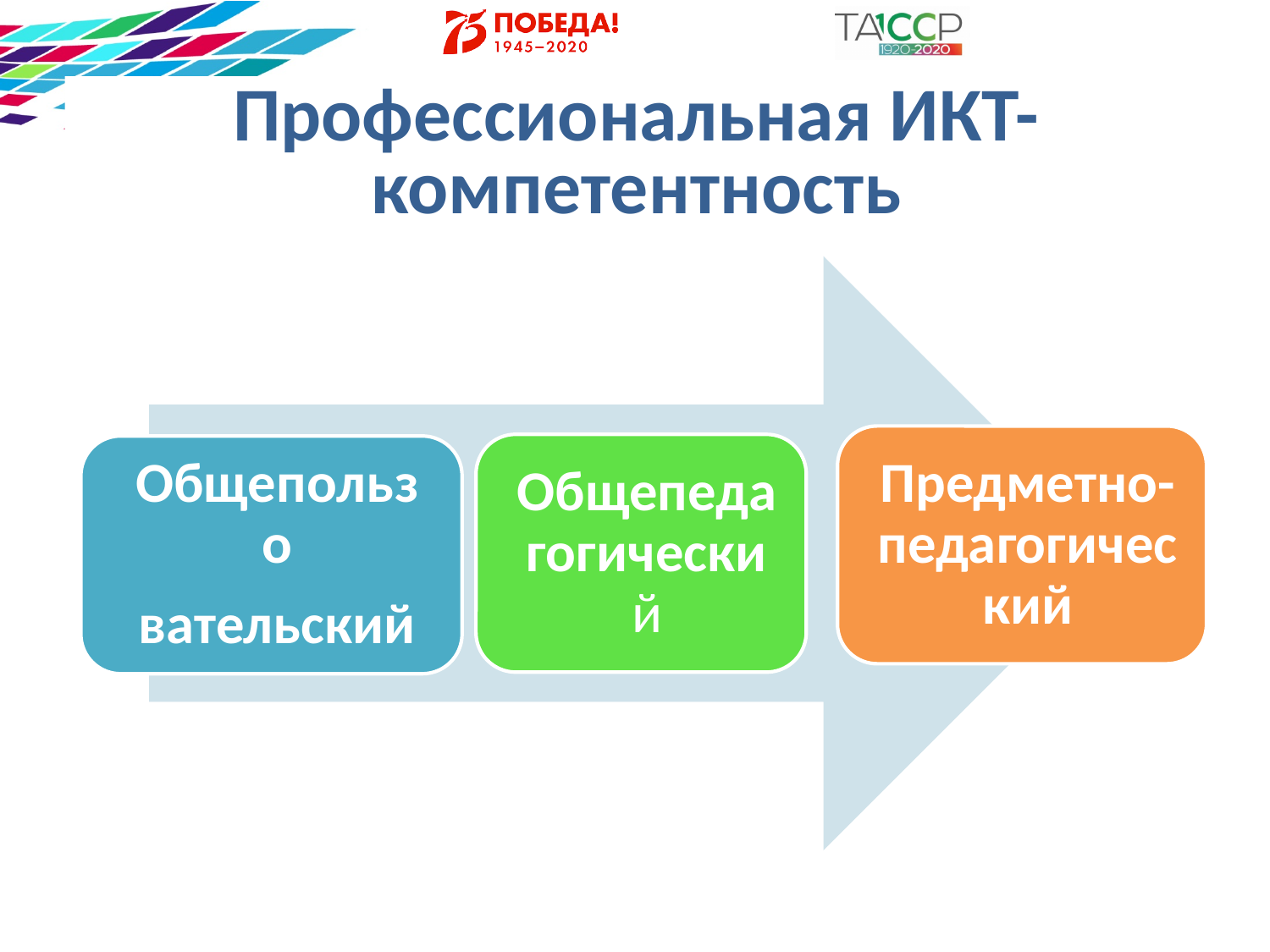

# Профессиональная ИКТ-компетентность
Общепользо
вательский
Общепедагогический
Предметно-педагогический